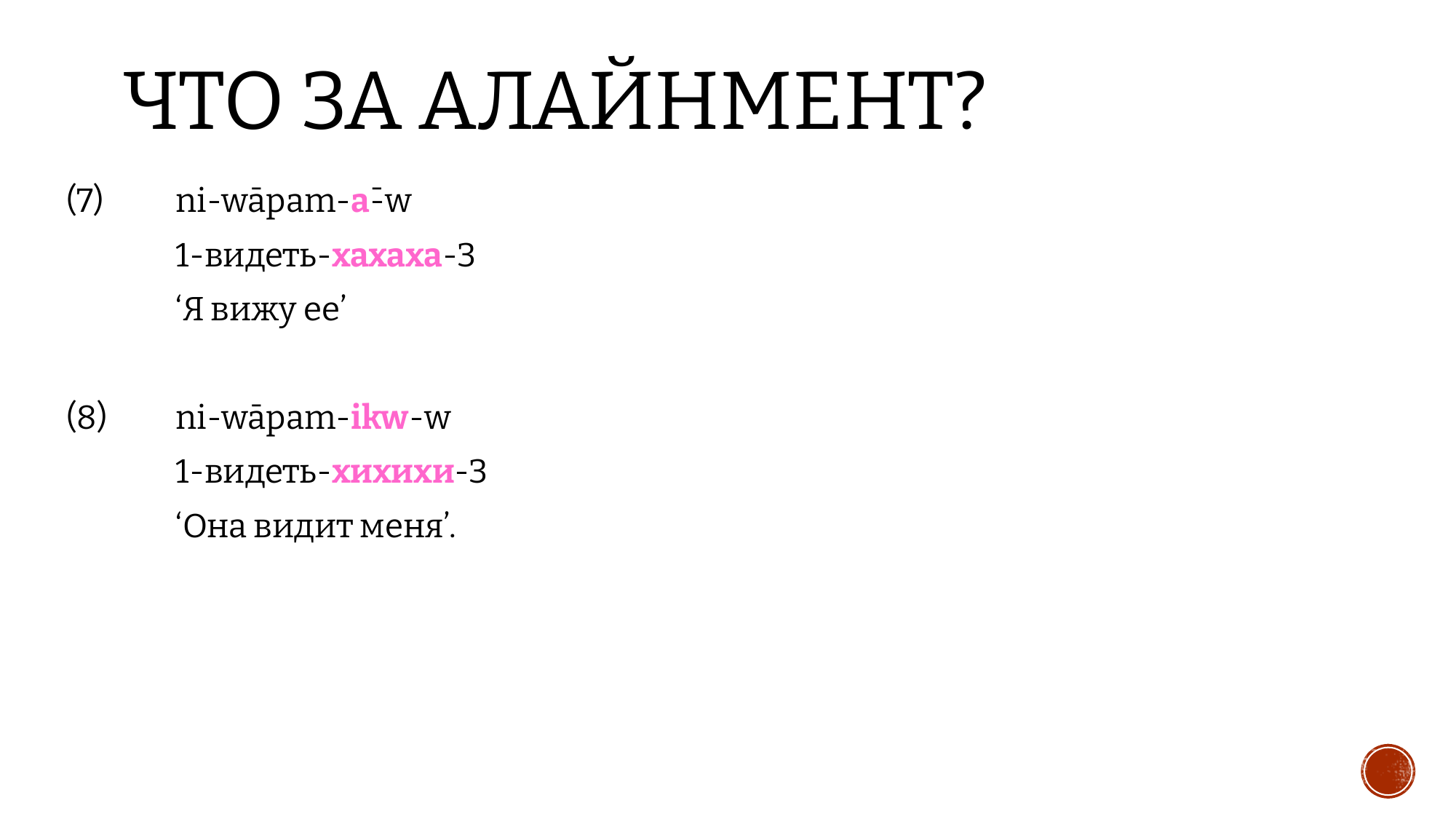

# Что за алайнмент?
(7)	ni-wāpam-ā-w
	1-видеть-хахаха-3
	‘Я вижу ее’

(8)	ni-wāpam-ikw-w
	1-видеть-хихихи-3
	‘Она видит меня’.